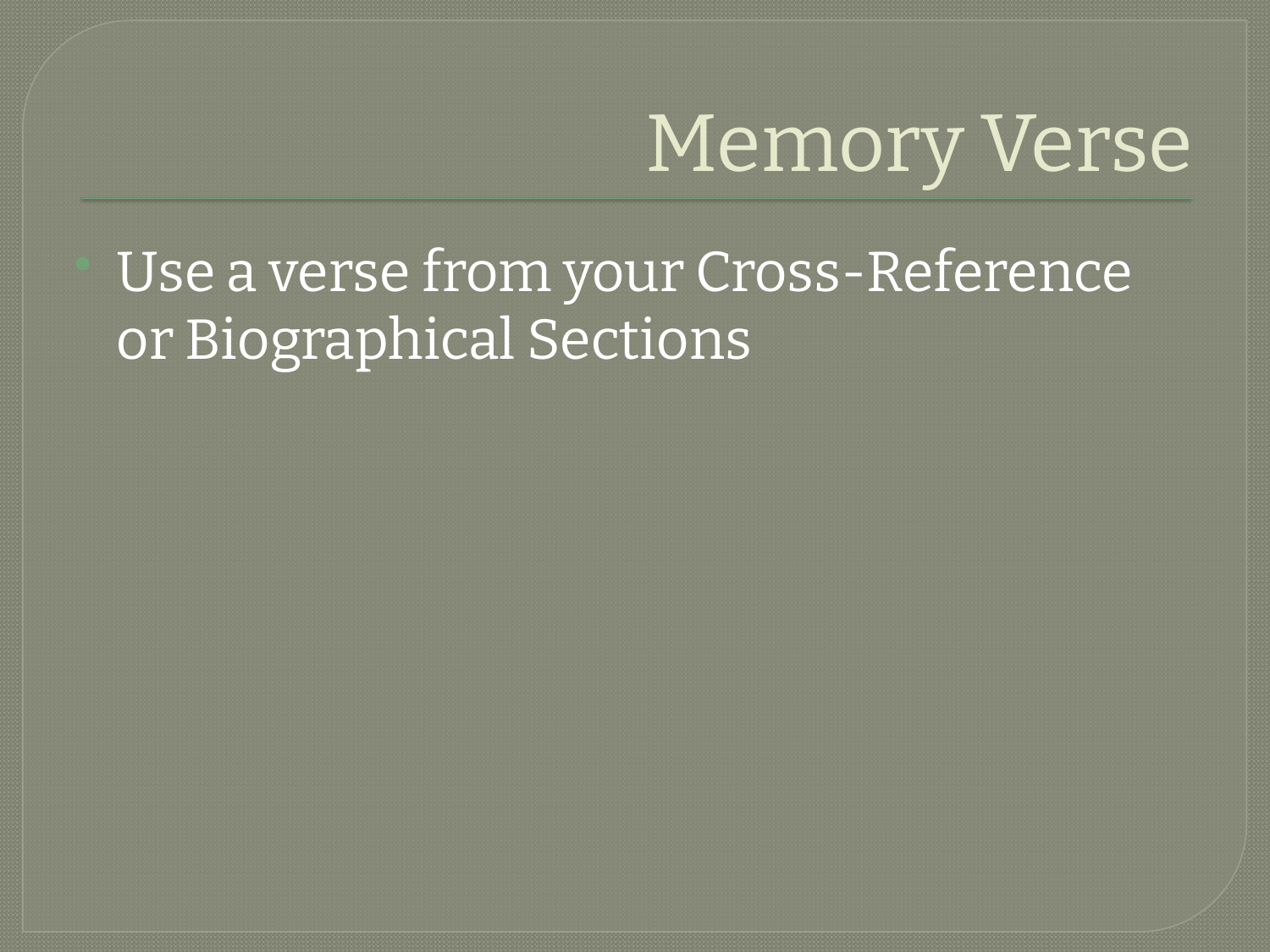

# Memory Verse
Use a verse from your Cross-Reference or Biographical Sections